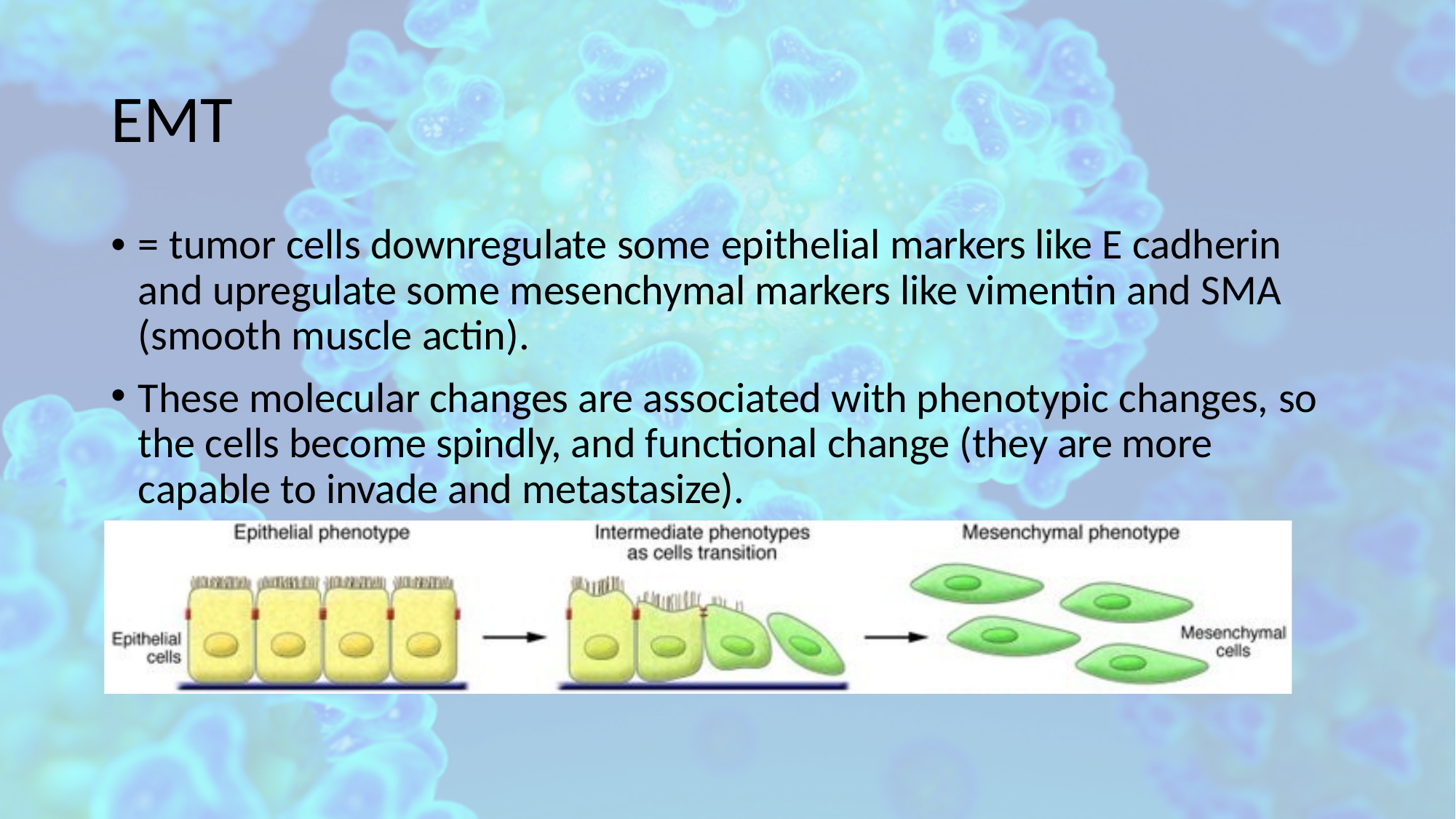

# EMT
• = tumor cells downregulate some epithelial markers like E cadherin  and upregulate some mesenchymal markers like vimentin and SMA  (smooth muscle actin).
These molecular changes are associated with phenotypic changes, so  the cells become spindly, and functional change (they are more  capable to invade and metastasize).